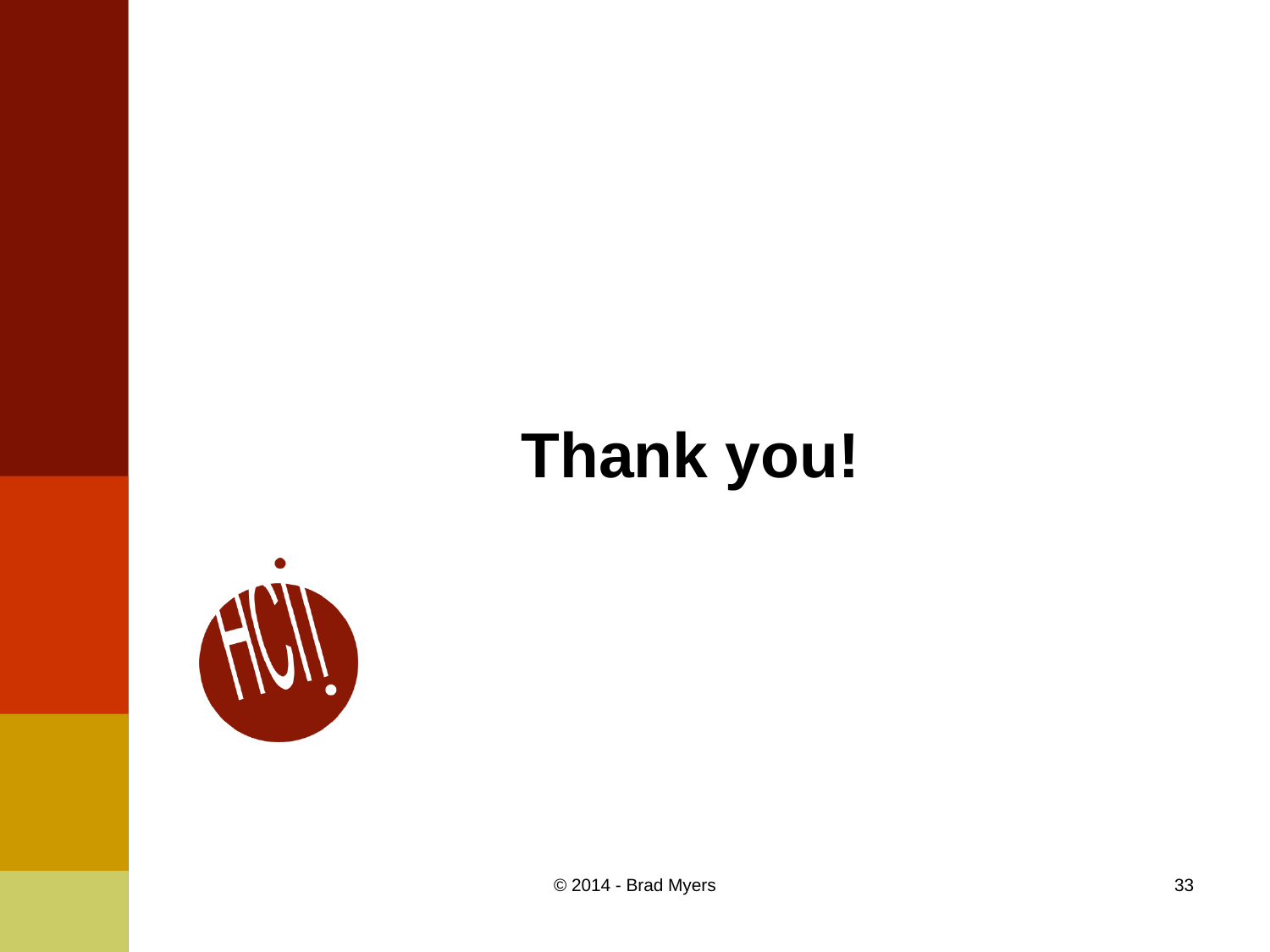

# Thank you!
© 2014 - Brad Myers
33